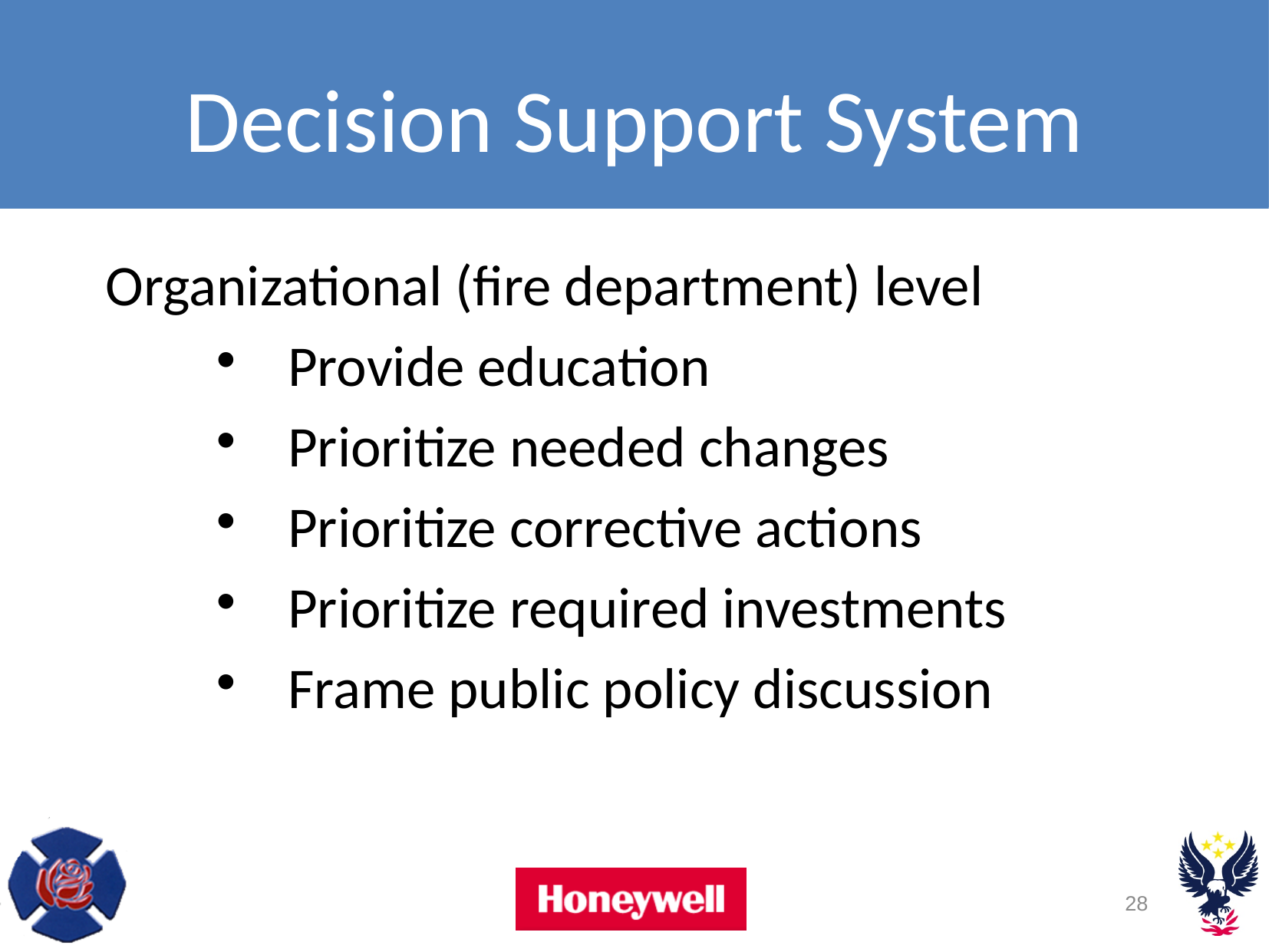

Decision Support System
Organizational (fire department) level
Provide education
Prioritize needed changes
Prioritize corrective actions
Prioritize required investments
Frame public policy discussion
28